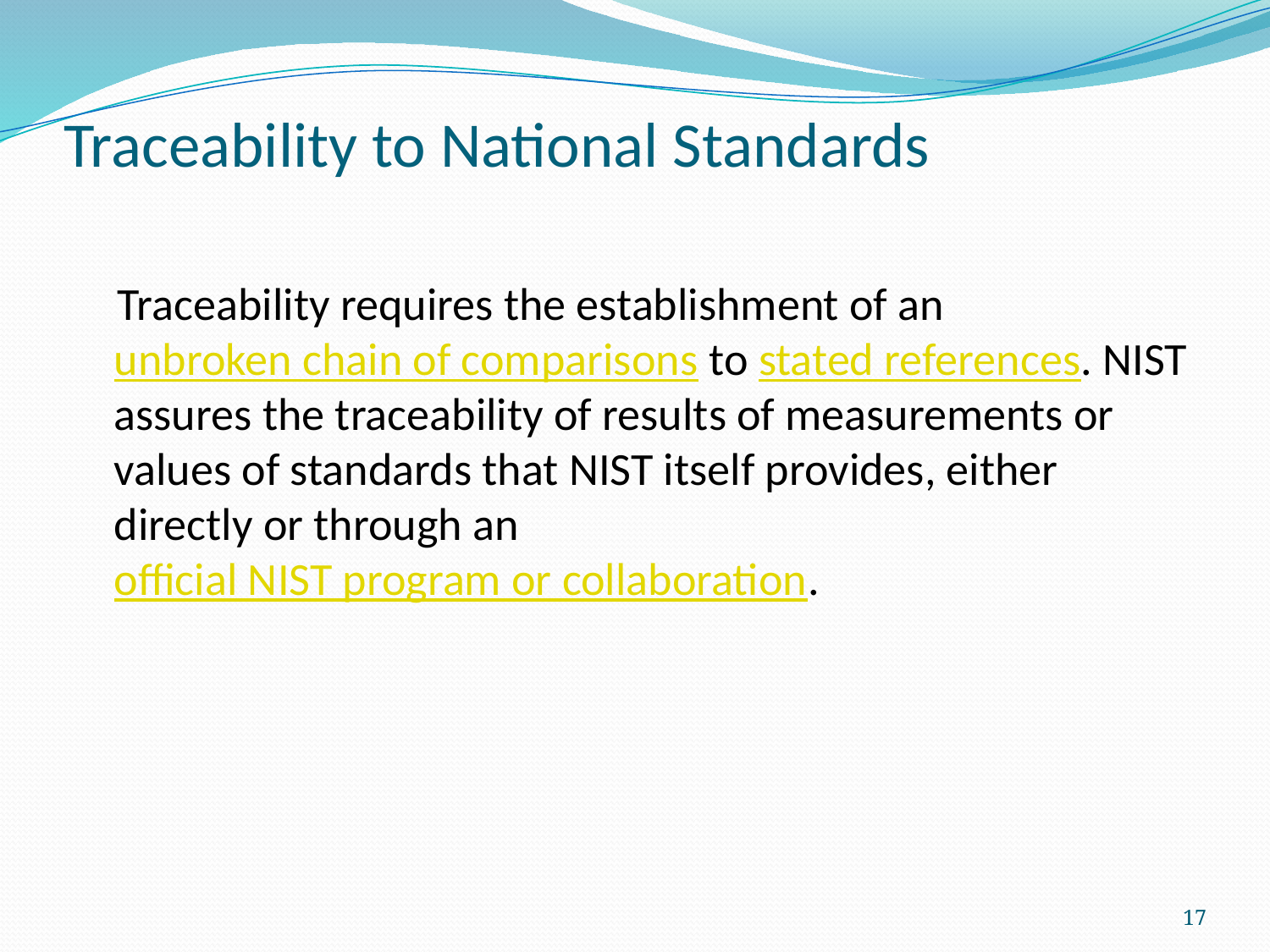

# Traceability to National Standards
    Traceability requires the establishment of an unbroken chain of comparisons to stated references. NIST assures the traceability of results of measurements or values of standards that NIST itself provides, either directly or through an official NIST program or collaboration.
17